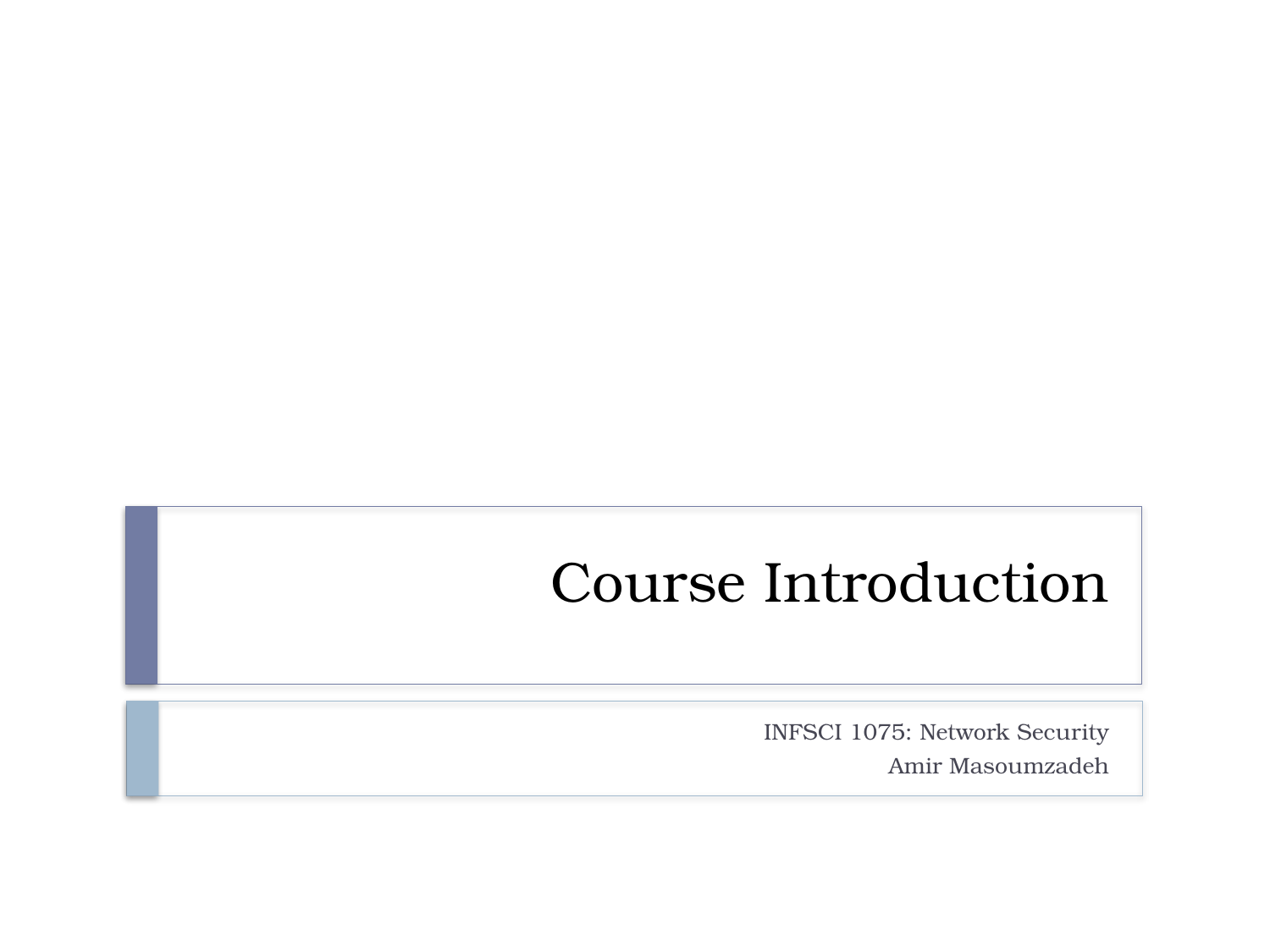

# Course Introduction
INFSCI 1075: Network Security
Amir Masoumzadeh